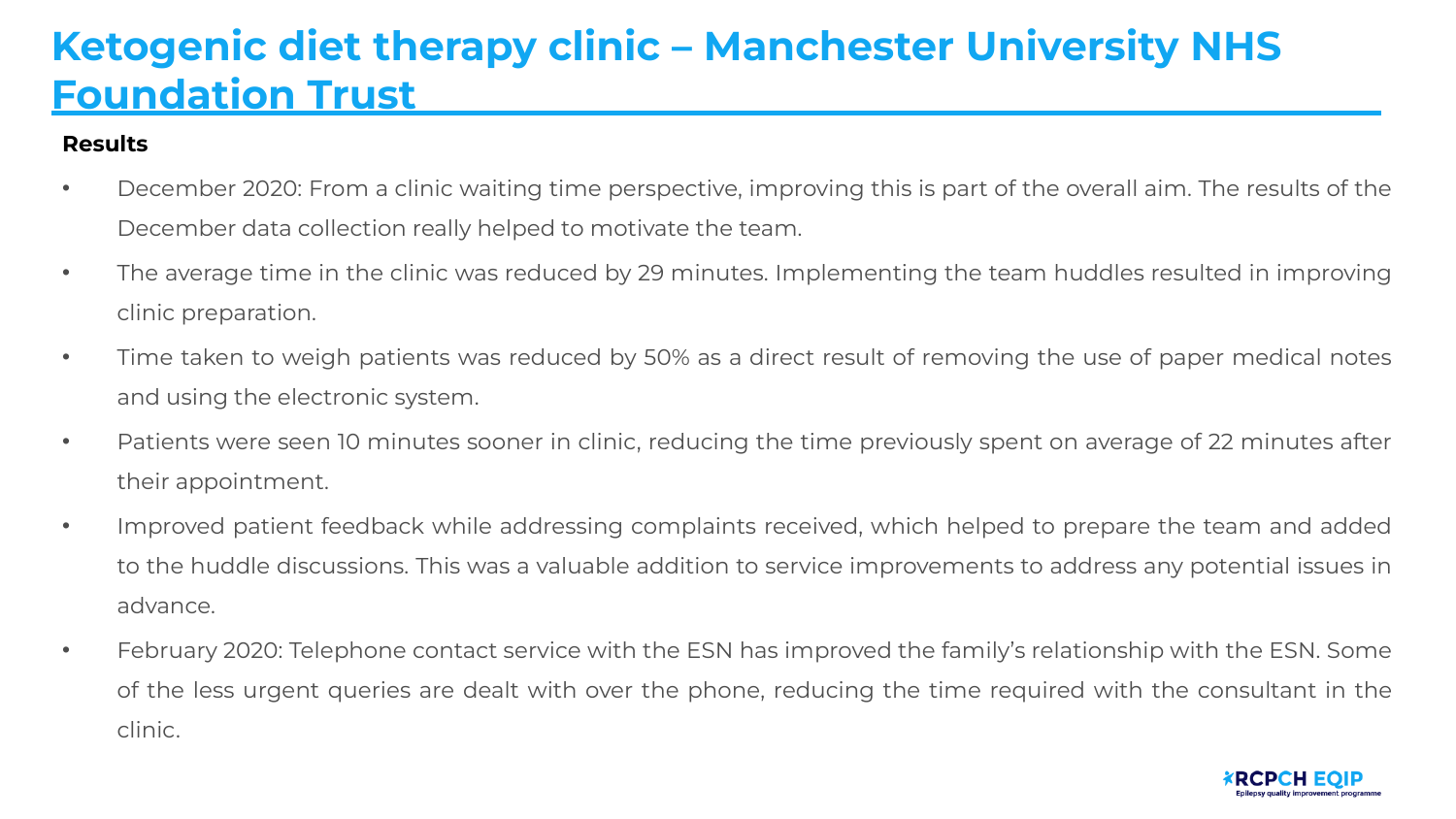

# Ketogenic diet therapy clinic – Manchester University NHS Foundation Trust
Results
December 2020: From a clinic waiting time perspective, improving this is part of the overall aim. The results of the December data collection really helped to motivate the team.
The average time in the clinic was reduced by 29 minutes. Implementing the team huddles resulted in improving clinic preparation.
Time taken to weigh patients was reduced by 50% as a direct result of removing the use of paper medical notes and using the electronic system.
Patients were seen 10 minutes sooner in clinic, reducing the time previously spent on average of 22 minutes after their appointment.
Improved patient feedback while addressing complaints received, which helped to prepare the team and added to the huddle discussions. This was a valuable addition to service improvements to address any potential issues in advance.
February 2020: Telephone contact service with the ESN has improved the family’s relationship with the ESN. Some of the less urgent queries are dealt with over the phone, reducing the time required with the consultant in the clinic.